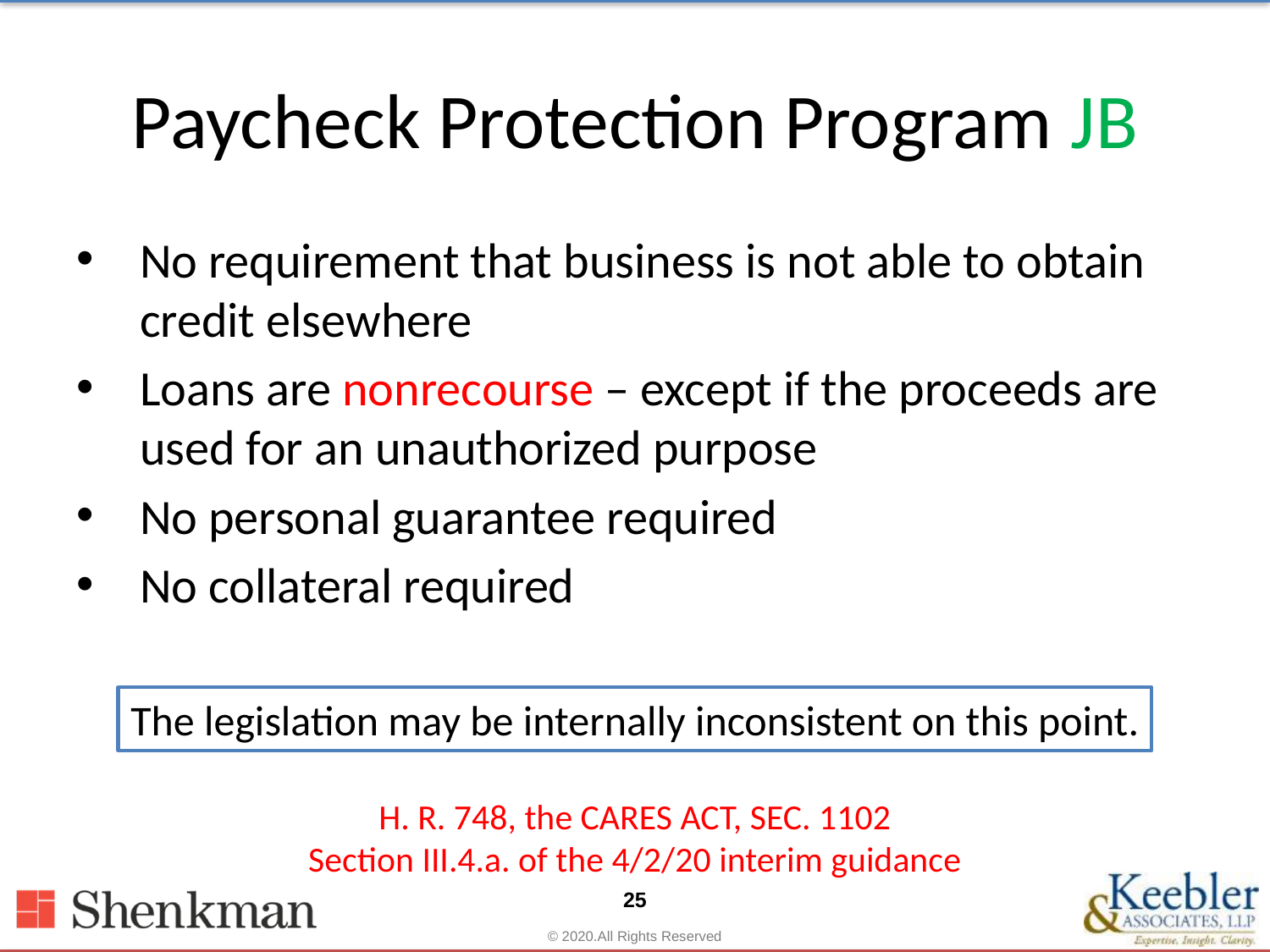

# Paycheck Protection Program JB
No requirement that business is not able to obtain credit elsewhere
Loans are nonrecourse – except if the proceeds are used for an unauthorized purpose
No personal guarantee required
No collateral required

The legislation may be internally inconsistent on this point.
H. R. 748, the CARES ACT, SEC. 1102
Section III.4.a. of the 4/2/20 interim guidance